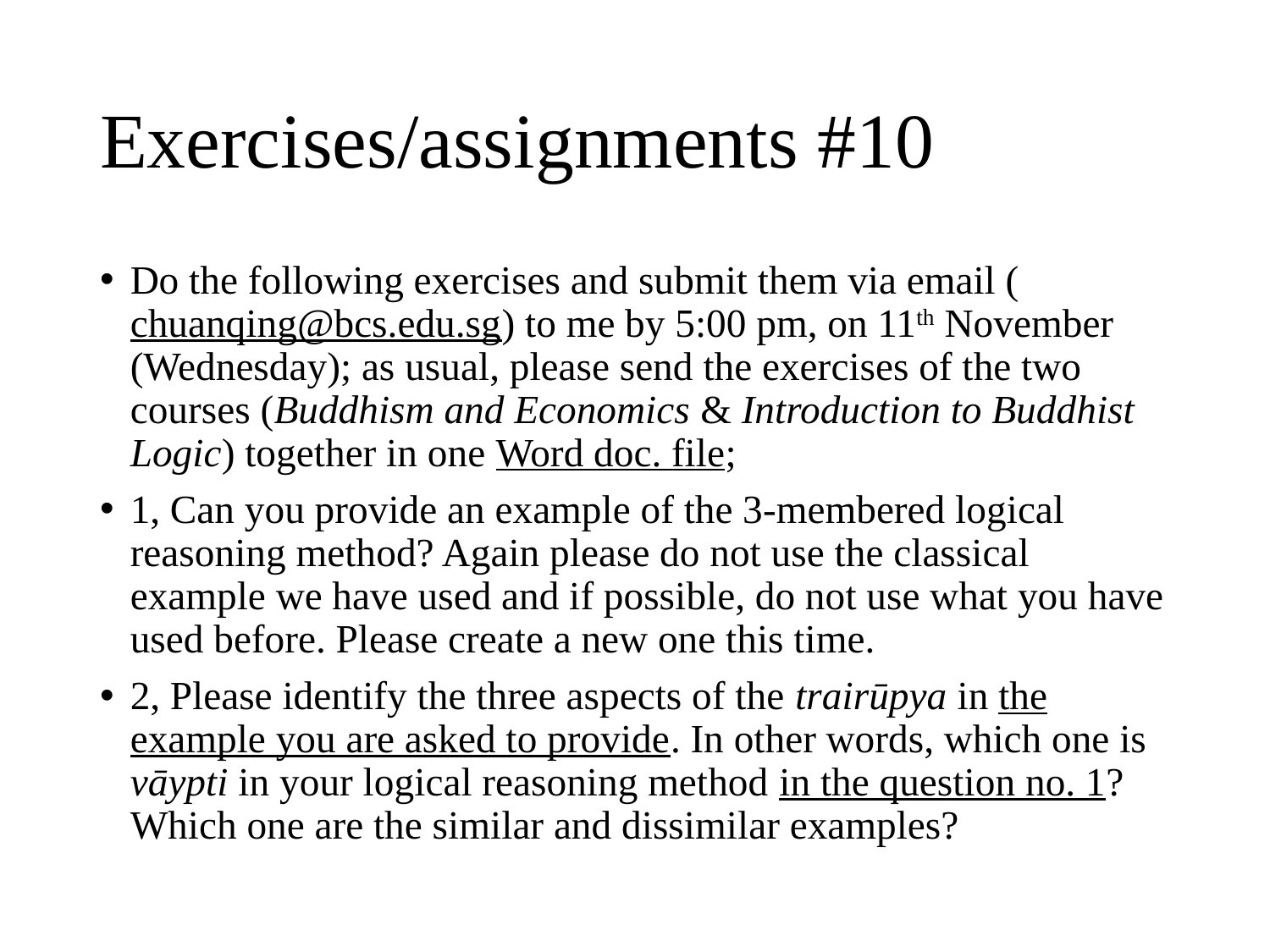

# Exercises/assignments #10
Do the following exercises and submit them via email (chuanqing@bcs.edu.sg) to me by 5:00 pm, on 11th November (Wednesday); as usual, please send the exercises of the two courses (Buddhism and Economics & Introduction to Buddhist Logic) together in one Word doc. file;
1, Can you provide an example of the 3-membered logical reasoning method? Again please do not use the classical example we have used and if possible, do not use what you have used before. Please create a new one this time.
2, Please identify the three aspects of the trairūpya in the example you are asked to provide. In other words, which one is vāypti in your logical reasoning method in the question no. 1? Which one are the similar and dissimilar examples?